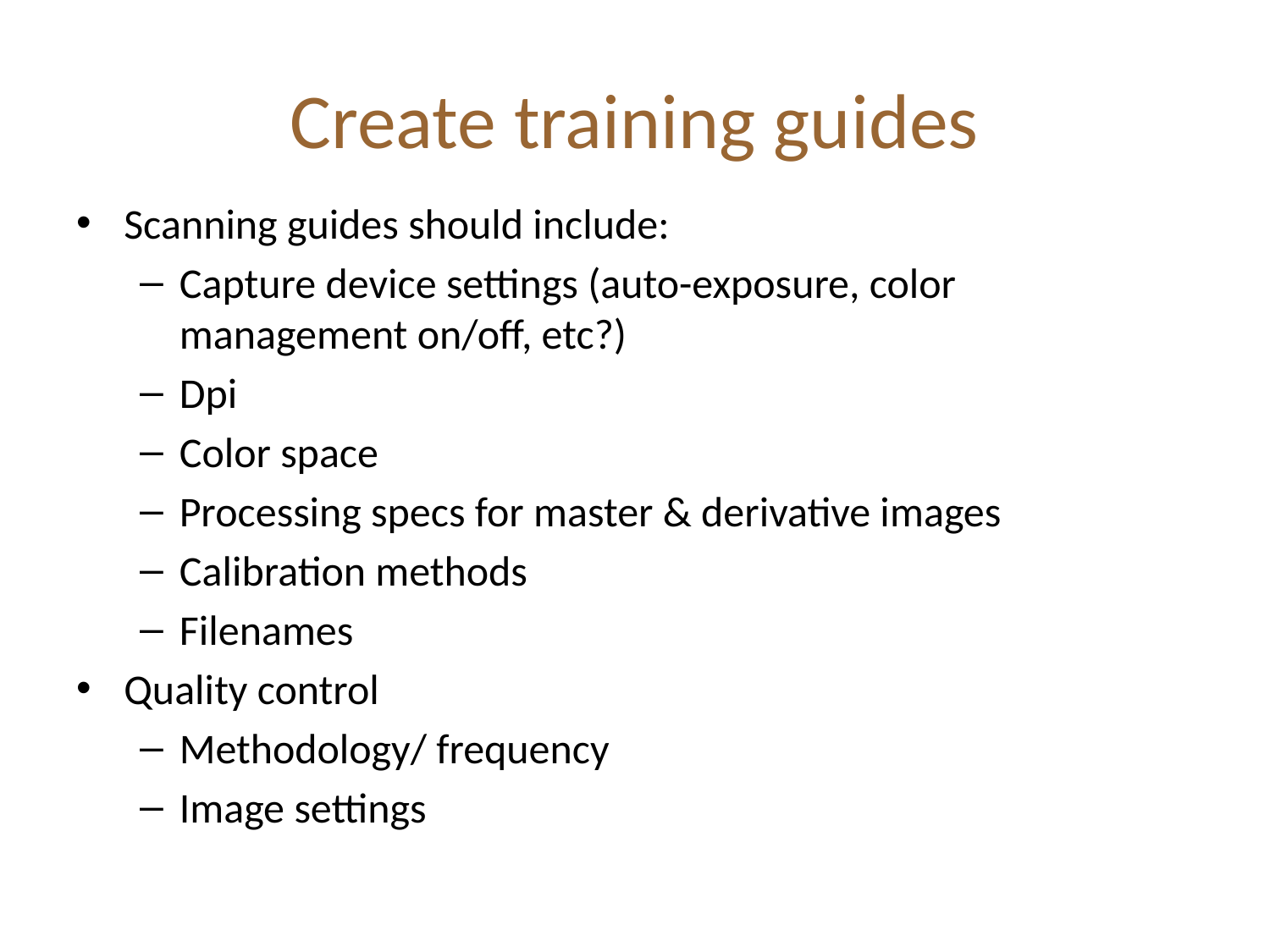

# Create training guides
Scanning guides should include:
Capture device settings (auto-exposure, color management on/off, etc?)
Dpi
Color space
Processing specs for master & derivative images
Calibration methods
Filenames
Quality control
Methodology/ frequency
Image settings